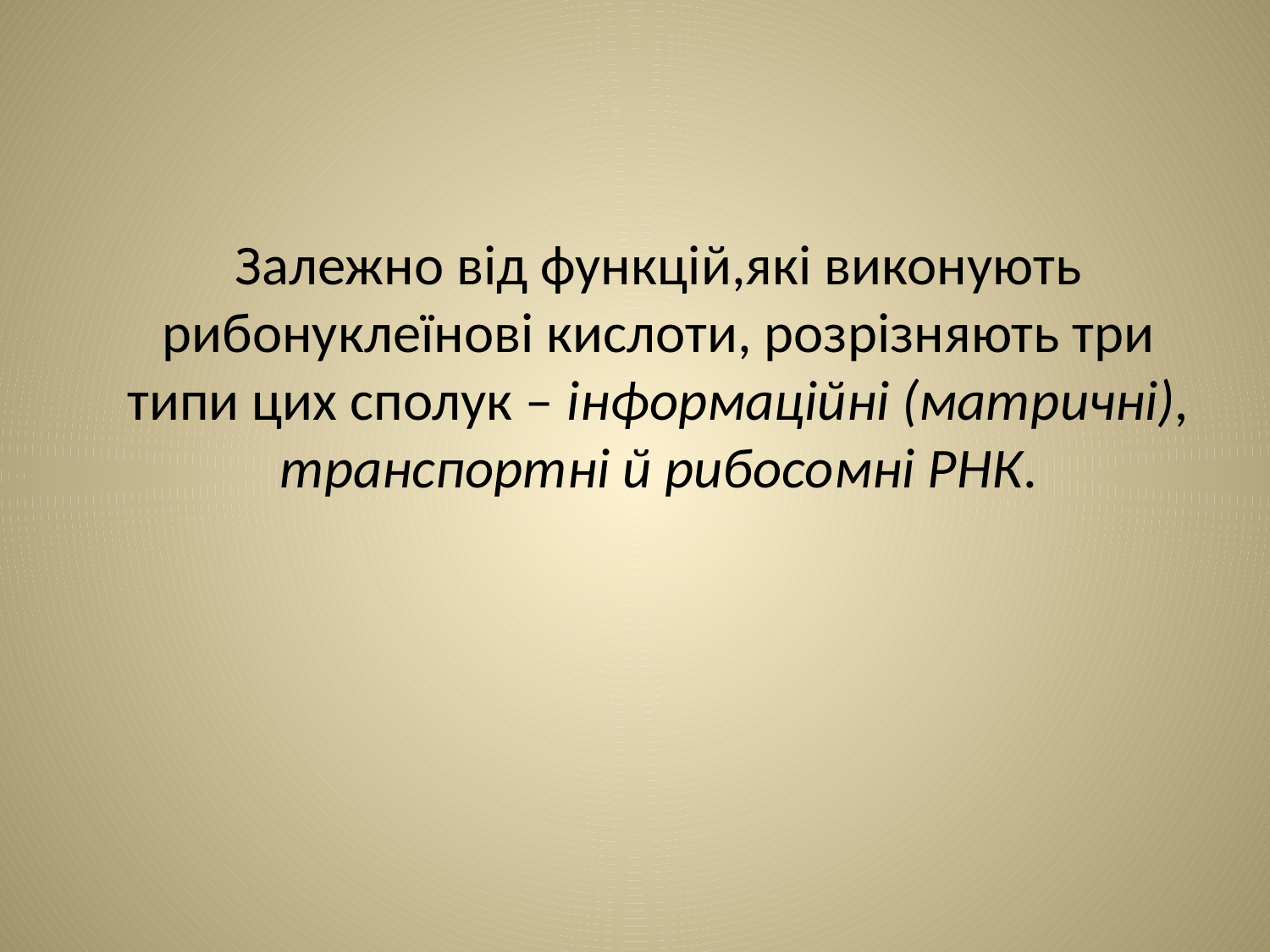

Залежно від функцій,які виконують рибонуклеїнові кислоти, розрізняють три типи цих сполук – інформаційні (матричні), транспортні й рибосомні РНК.